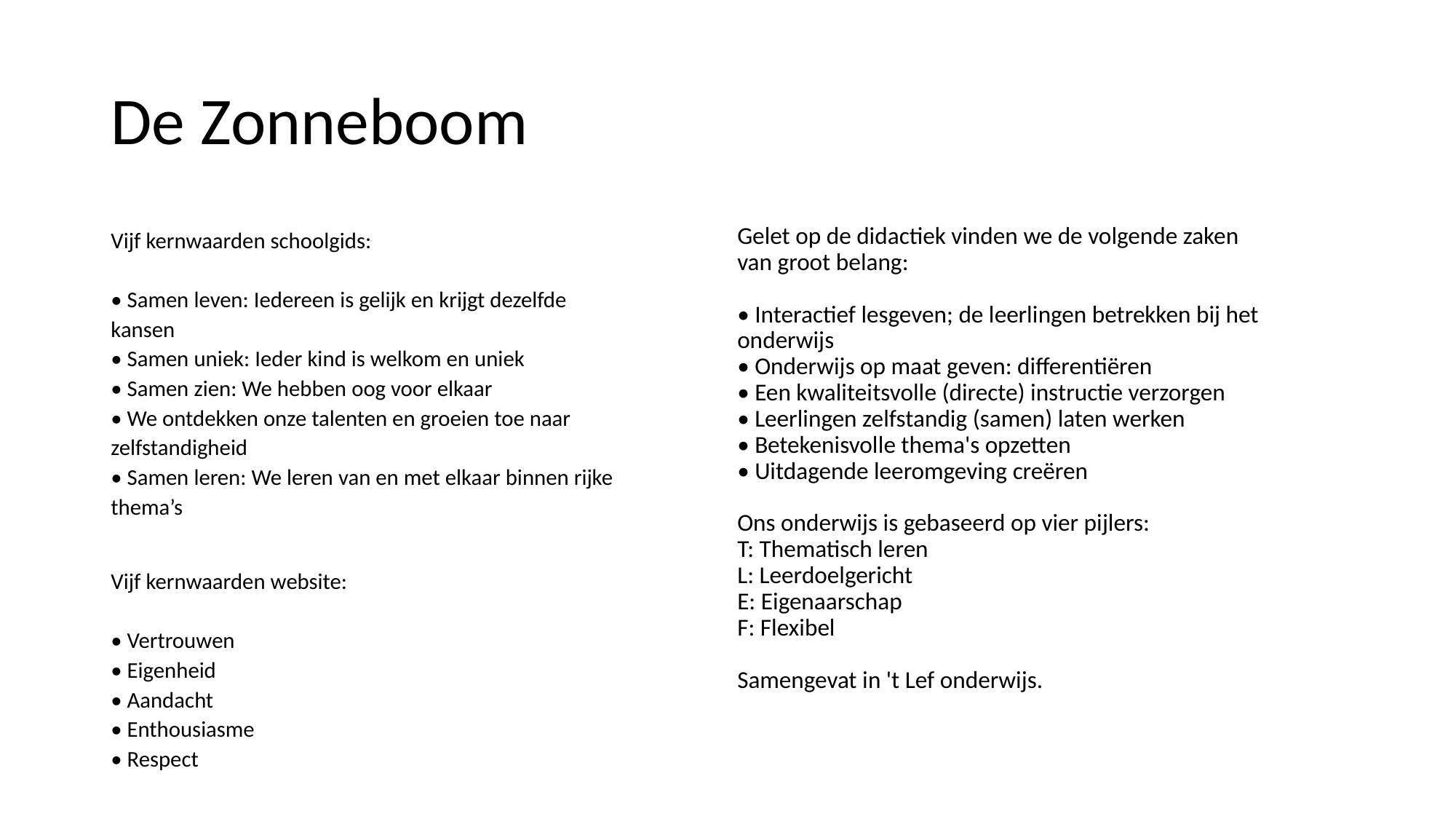

# De Zonneboom
Vijf kernwaarden schoolgids:
• Samen leven: Iedereen is gelijk en krijgt dezelfde kansen
• Samen uniek: Ieder kind is welkom en uniek
• Samen zien: We hebben oog voor elkaar
• We ontdekken onze talenten en groeien toe naar zelfstandigheid
• Samen leren: We leren van en met elkaar binnen rijke thema’s

Vijf kernwaarden website:
• Vertrouwen
• Eigenheid
• Aandacht
• Enthousiasme
• Respect

Gelet op de didactiek vinden we de volgende zaken van groot belang:
• Interactief lesgeven; de leerlingen betrekken bij het onderwijs
• Onderwijs op maat geven: differentiëren
• Een kwaliteitsvolle (directe) instructie verzorgen
• Leerlingen zelfstandig (samen) laten werken
• Betekenisvolle thema's opzetten
• Uitdagende leeromgeving creëren
Ons onderwijs is gebaseerd op vier pijlers:
T: Thematisch leren
L: Leerdoelgericht
E: Eigenaarschap
F: Flexibel
Samengevat in 't Lef onderwijs.